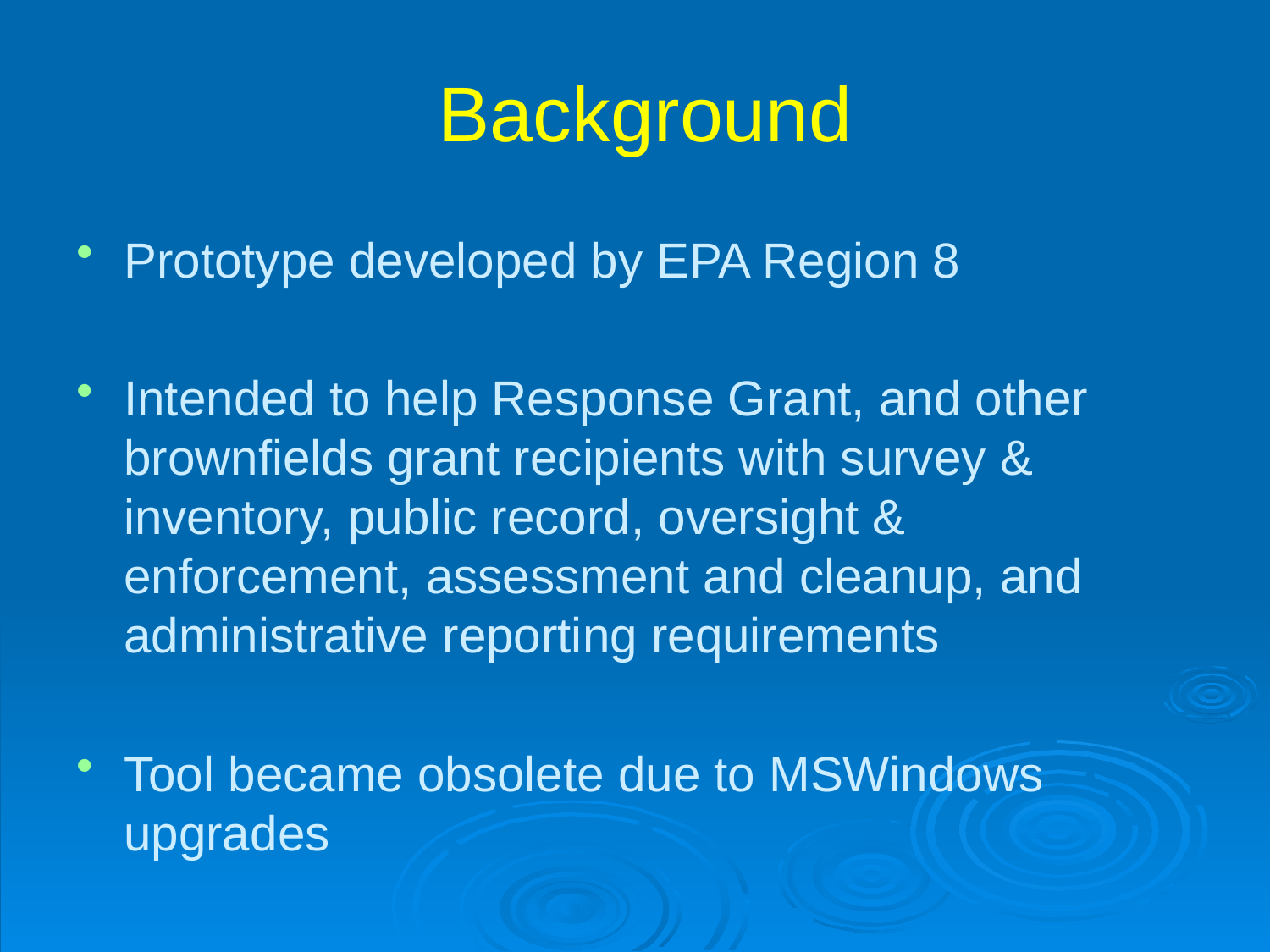

# Background
Prototype developed by EPA Region 8

Intended to help Response Grant, and other brownfields grant recipients with survey &  inventory, public record, oversight & enforcement, assessment and cleanup, and administrative reporting requirements

Tool became obsolete due to MSWindows upgrades